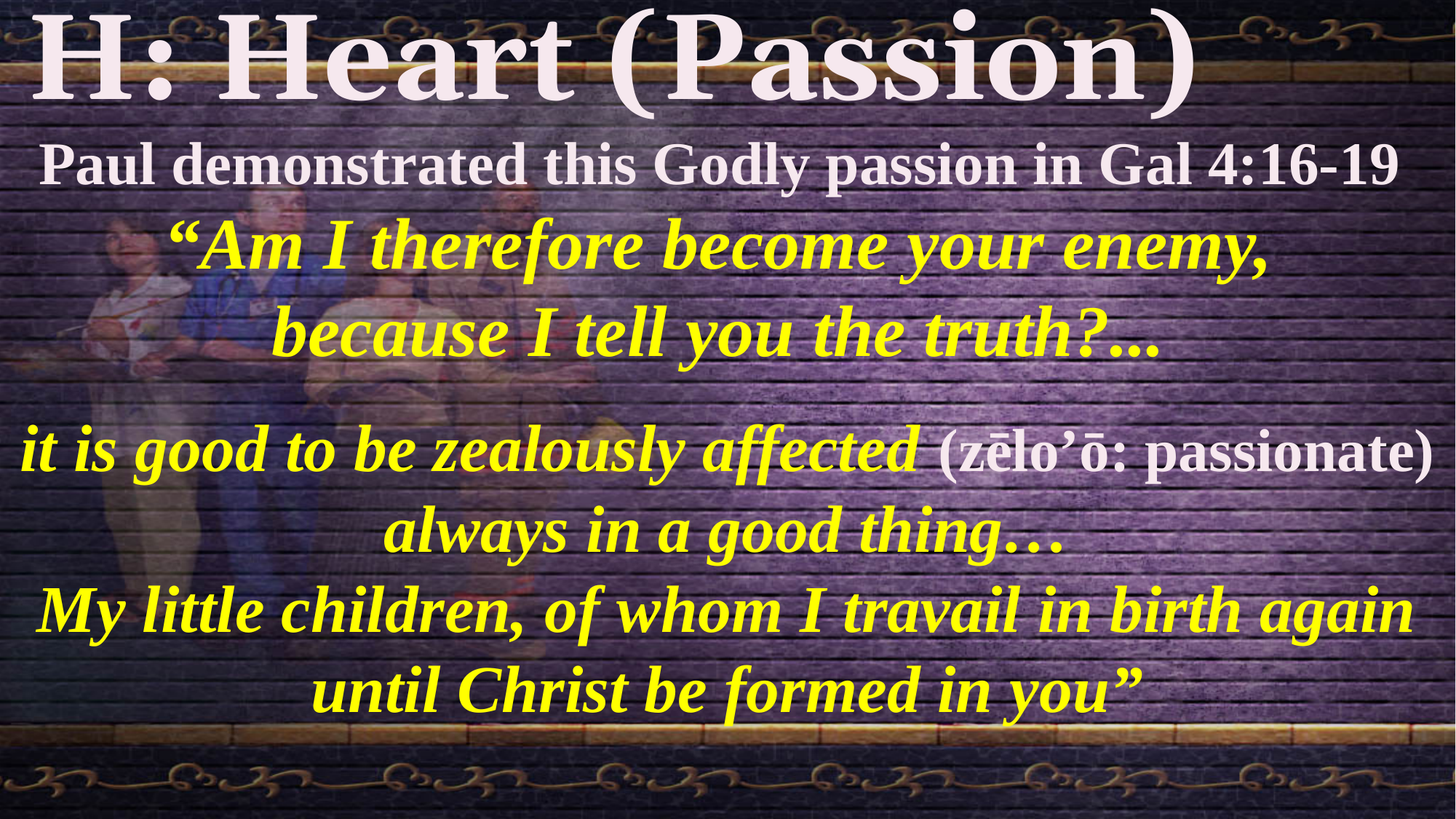

H: Heart (Passion)
Paul demonstrated this Godly passion in Gal 4:16-19
“Am I therefore become your enemy,
because I tell you the truth?...
it is good to be zealously affected (zēlo’ō: passionate) always in a good thing…
My little children, of whom I travail in birth again until Christ be formed in you”